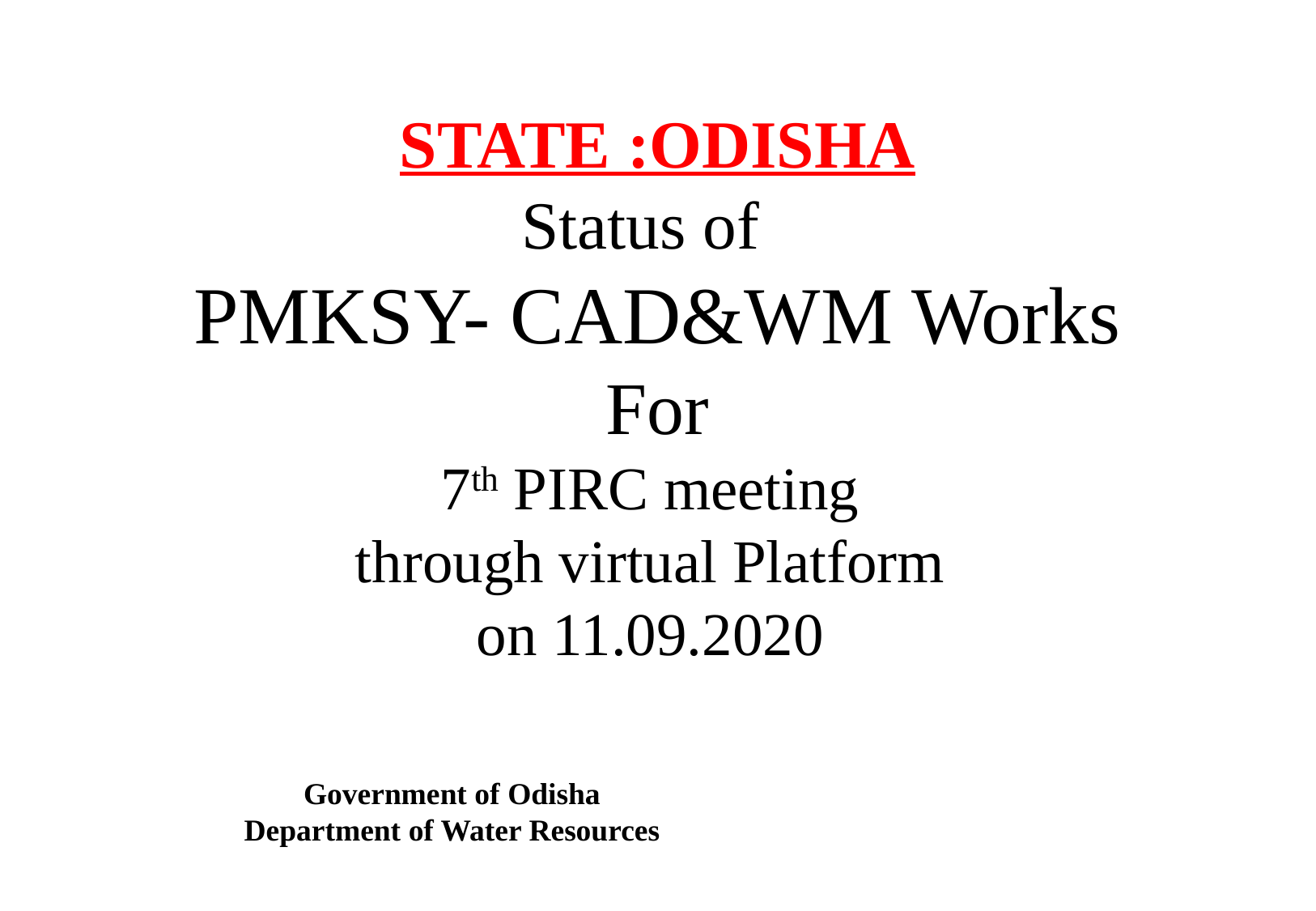

STATE :ODISHA
Status of
PMKSY- CAD&WM Works
For
7th PIRC meeting
through virtual Platform
on 11.09.2020
Government of Odisha
Department of Water Resources